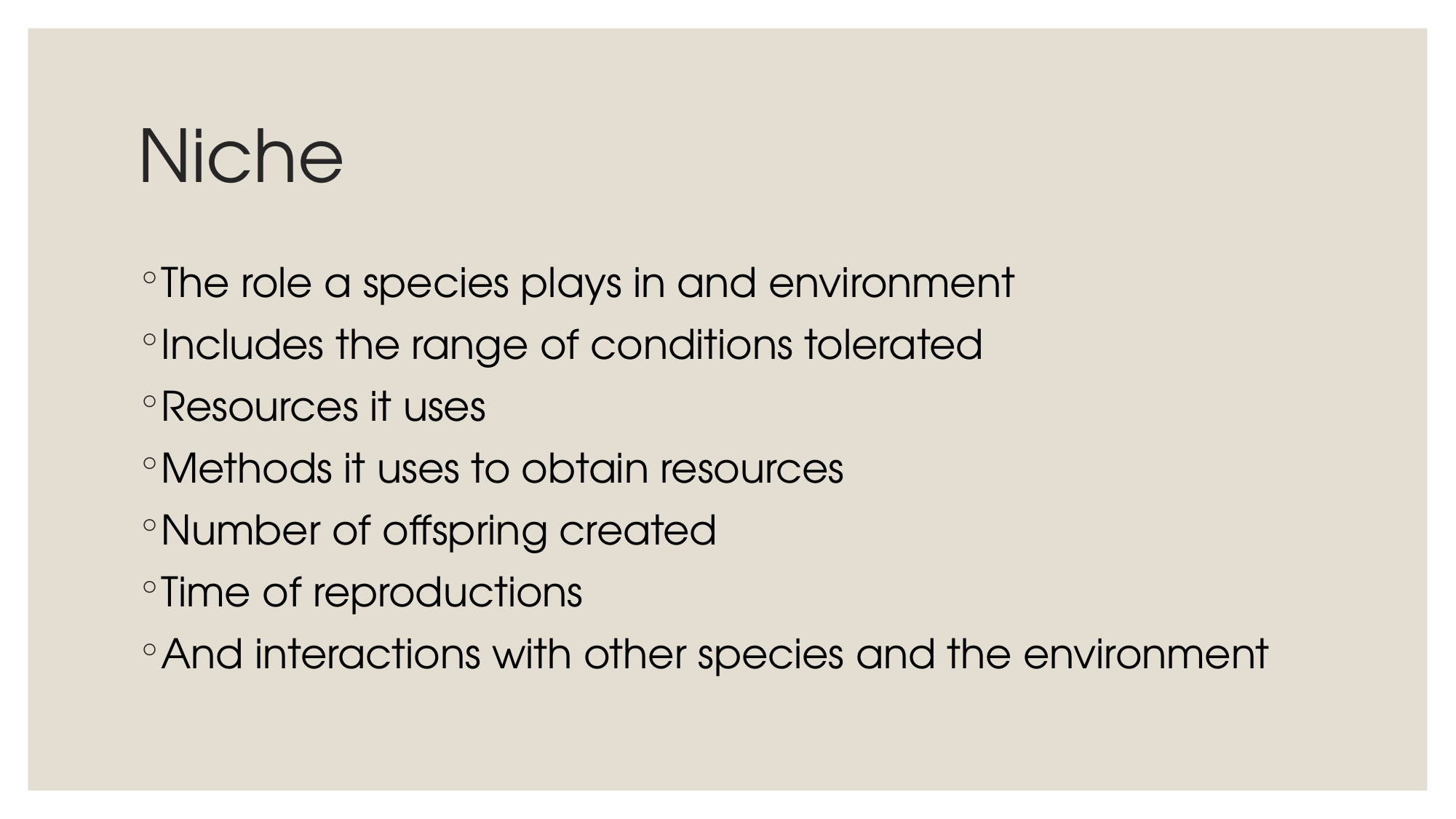

# Niche
The role a species plays in and environment
Includes the range of conditions tolerated
Resources it uses
Methods it uses to obtain resources
Number of offspring created
Time of reproductions
And interactions with other species and the environment